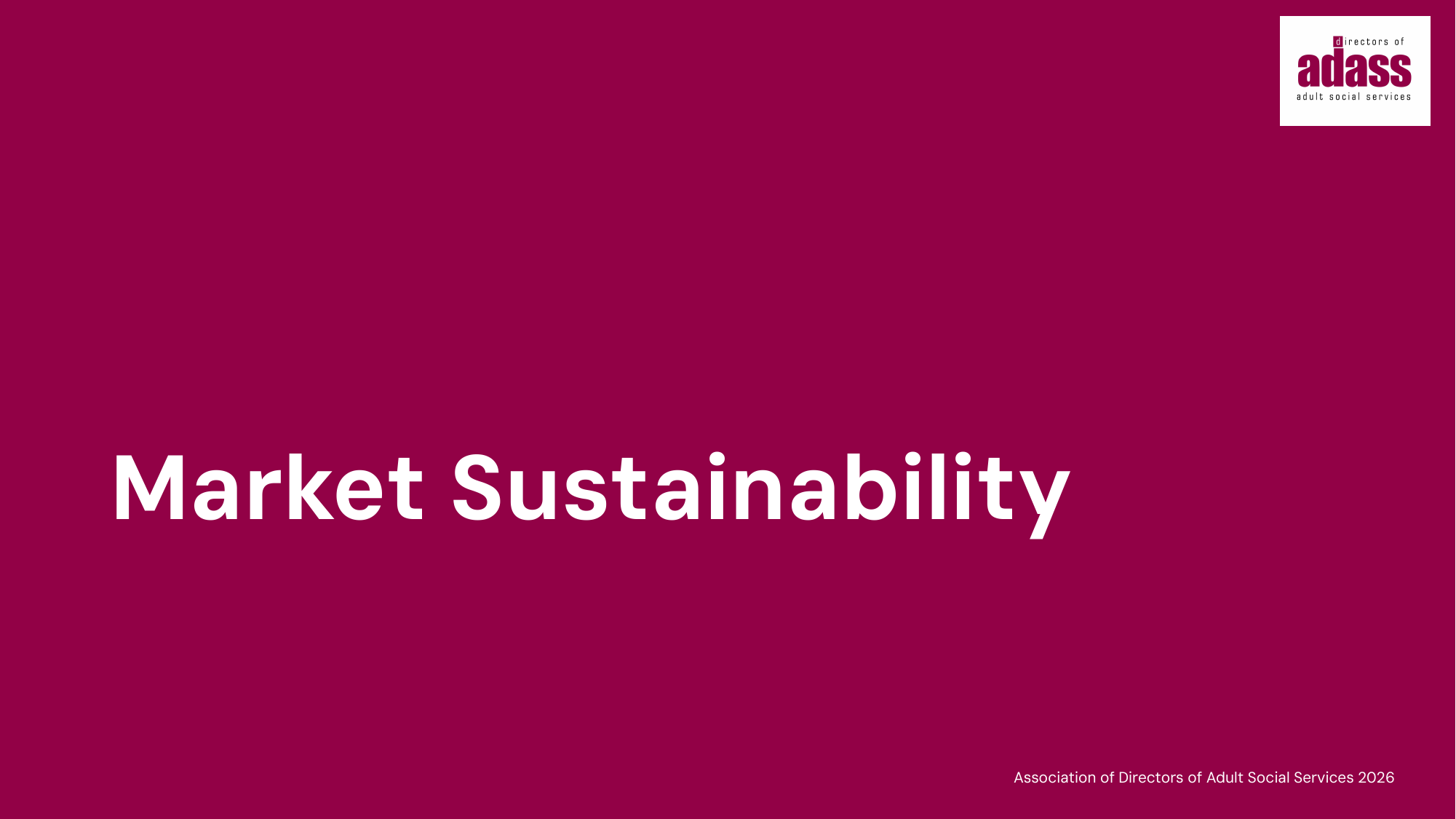

# Market Sustainability
Association of Directors of Adult Social Services 2026